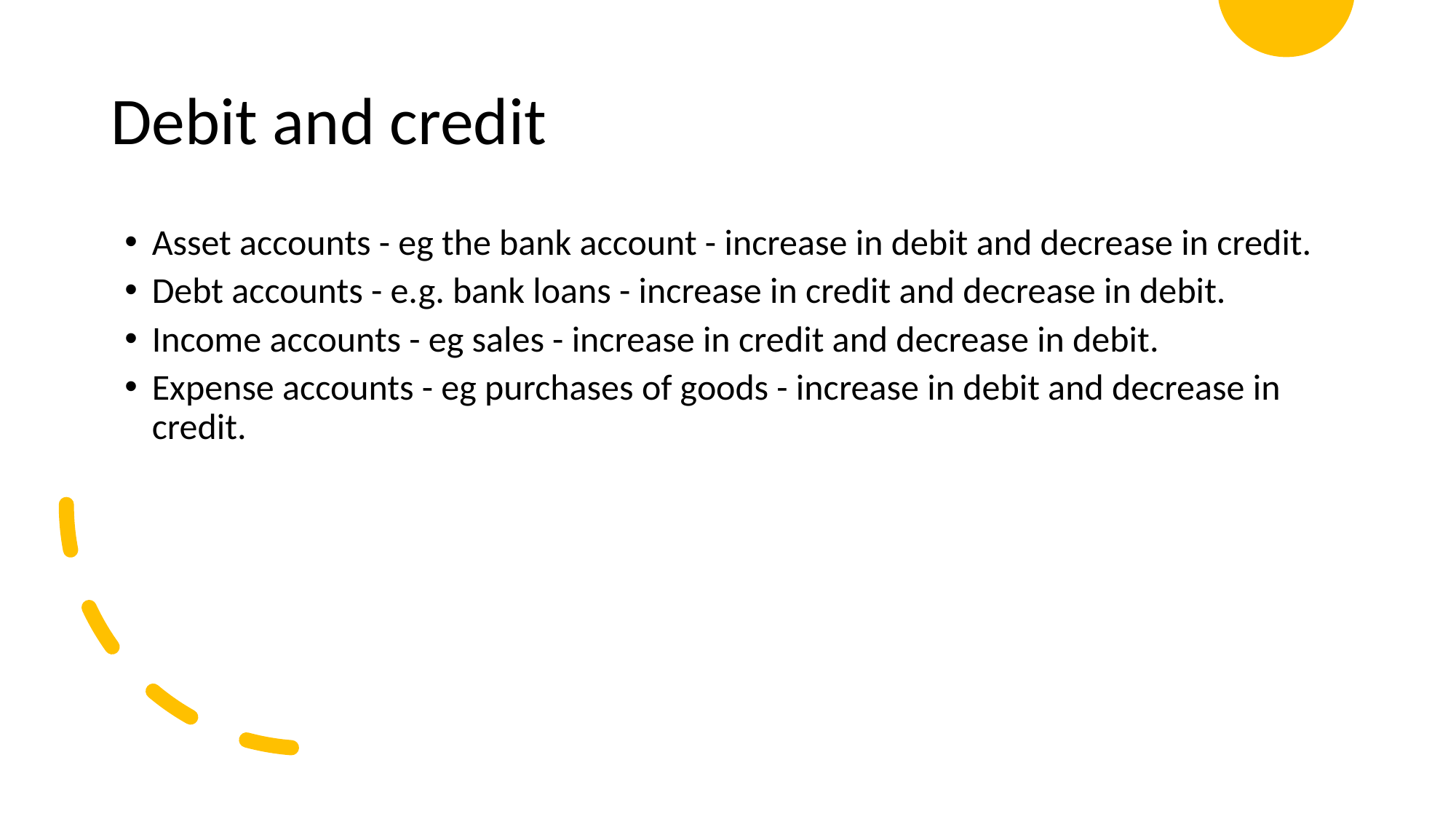

# Debit and credit
Asset accounts - eg the bank account - increase in debit and decrease in credit.
Debt accounts - e.g. bank loans - increase in credit and decrease in debit.
Income accounts - eg sales - increase in credit and decrease in debit.
Expense accounts - eg purchases of goods - increase in debit and decrease in credit.